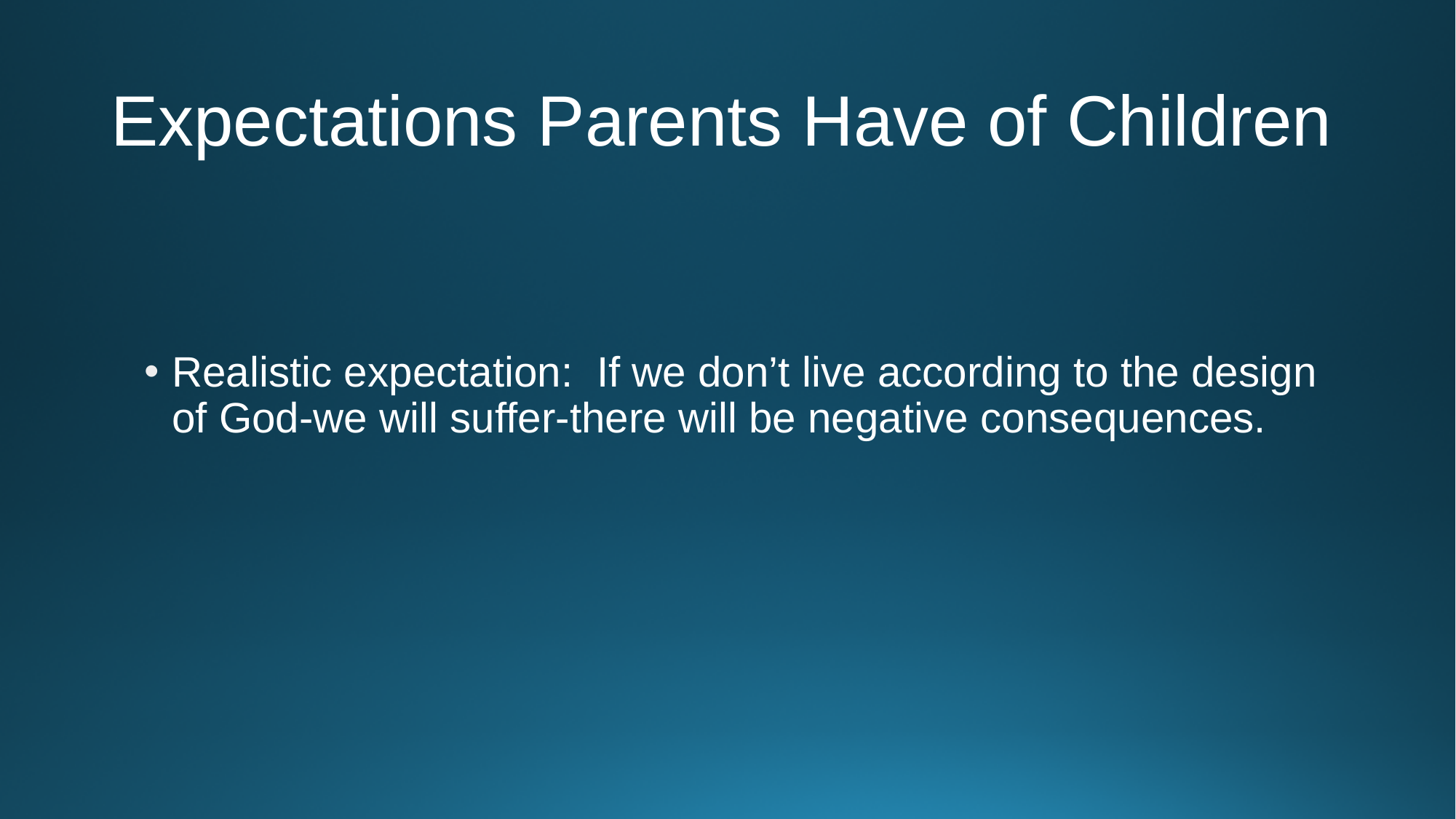

# Expectations Parents Have of Children

Realistic expectation:  If we don’t live according to the design of God-we will suffer-there will be negative consequences.